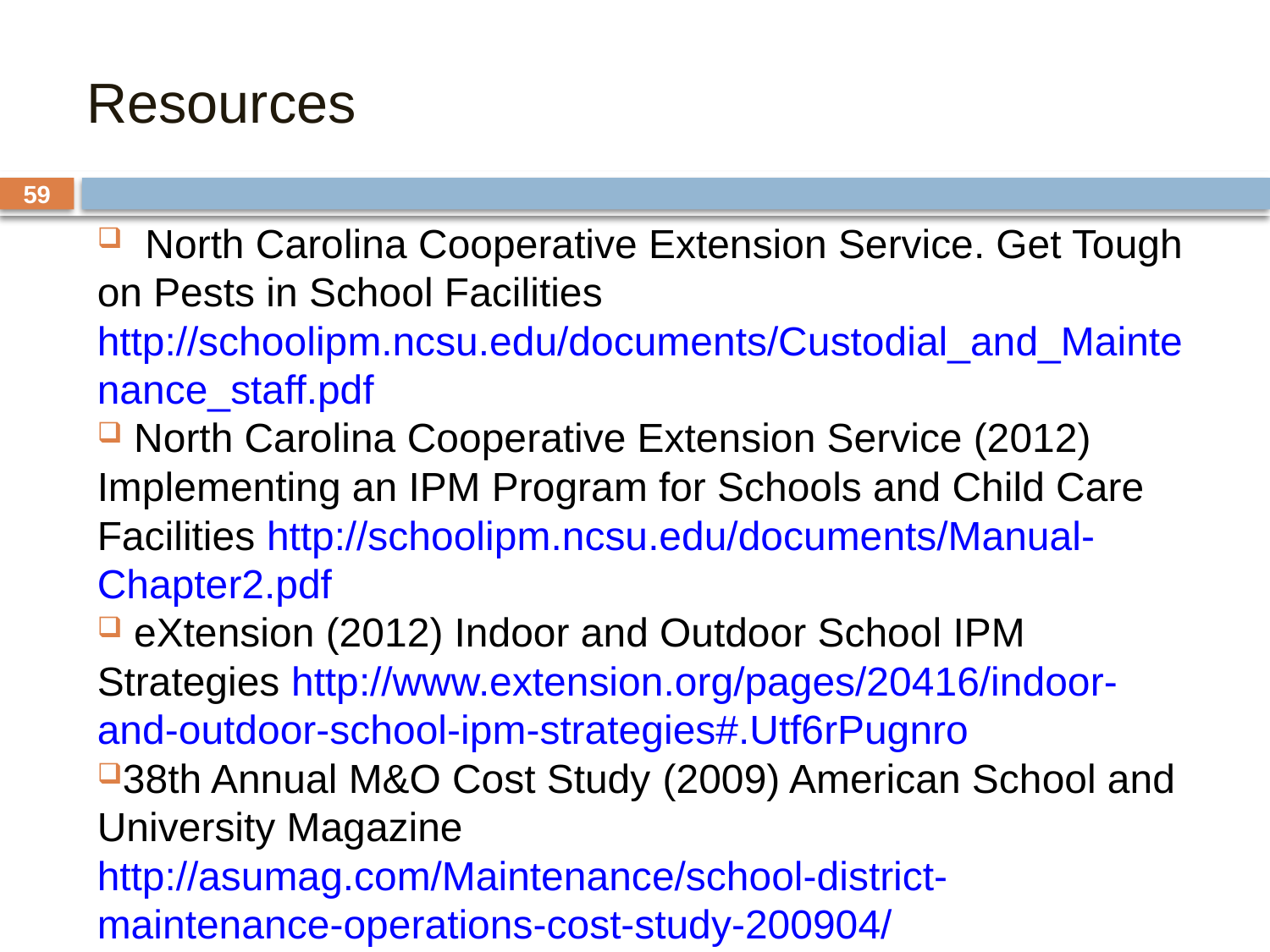

# Resources
59
  North Carolina Cooperative Extension Service. Get Tough on Pests in School Facilities http://schoolipm.ncsu.edu/documents/Custodial_and_Maintenance_staff.pdf
 North Carolina Cooperative Extension Service (2012) Implementing an IPM Program for Schools and Child Care Facilities http://schoolipm.ncsu.edu/documents/Manual-Chapter2.pdf
 eXtension (2012) Indoor and Outdoor School IPM Strategies http://www.extension.org/pages/20416/indoor-and-outdoor-school-ipm-strategies#.Utf6rPugnro
38th Annual M&O Cost Study (2009) American School and University Magazine
http://asumag.com/Maintenance/school-district-maintenance-operations-cost-study-200904/